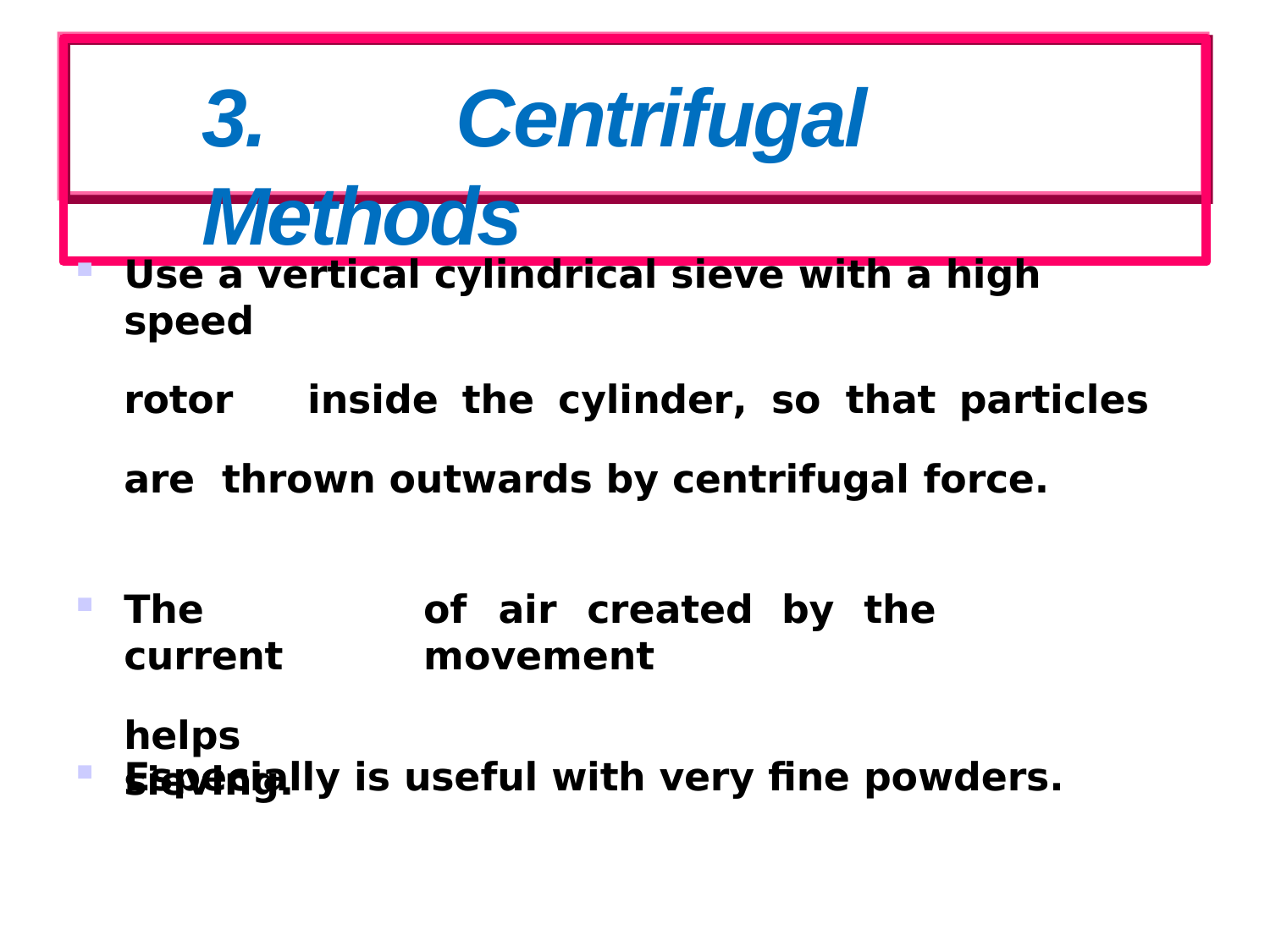

# 3.	Centrifugal Methods
Use a vertical cylindrical sieve with a high speed
rotor	inside	the	cylinder,	so	that	particles	are  thrown outwards by centrifugal force.
The	current
helps sieving.
of	air	created	by	the	movement
Especially is useful with very fine powders.